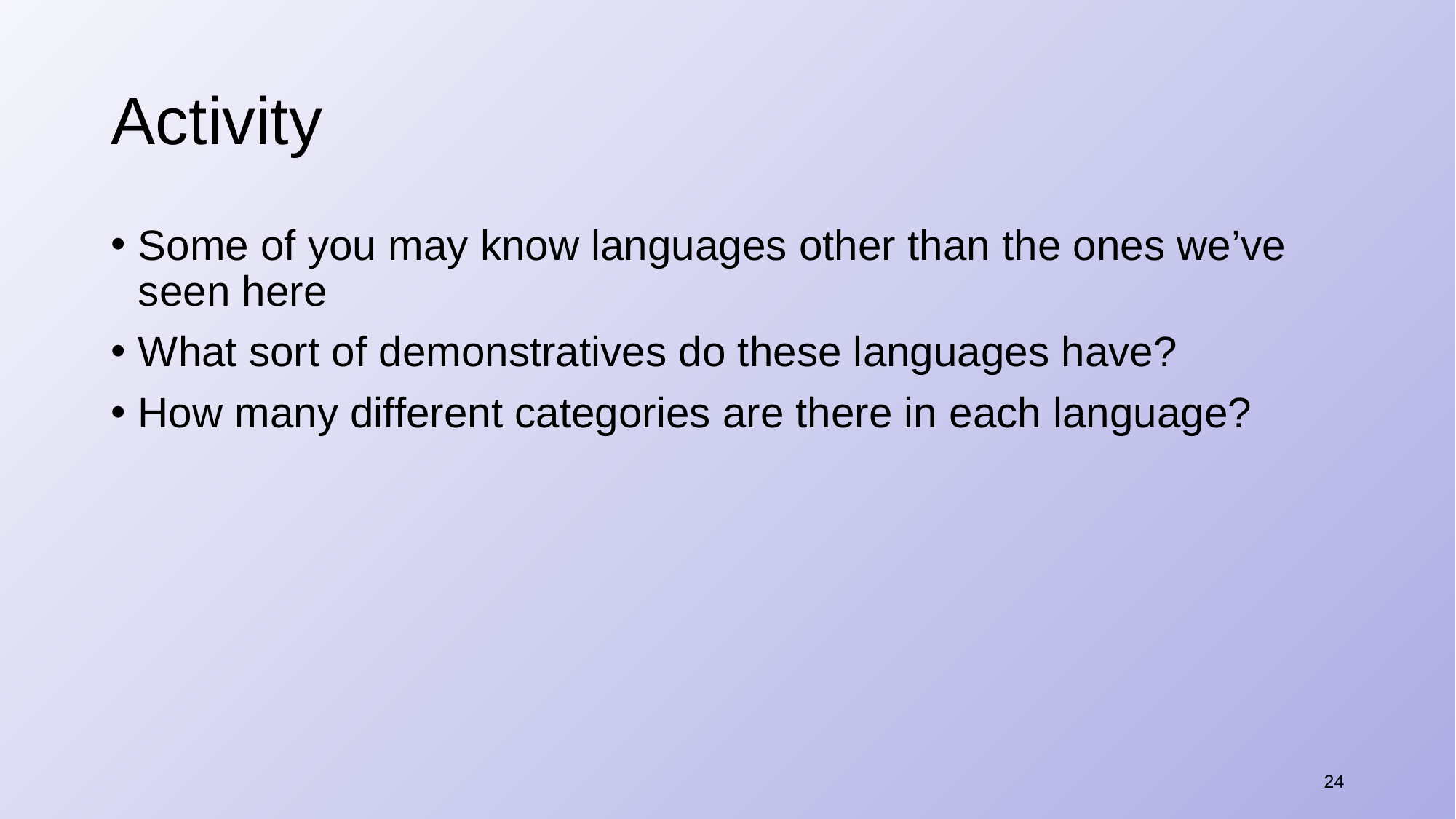

# Activity
Some of you may know languages other than the ones we’ve seen here
What sort of demonstratives do these languages have?
How many different categories are there in each language?
24